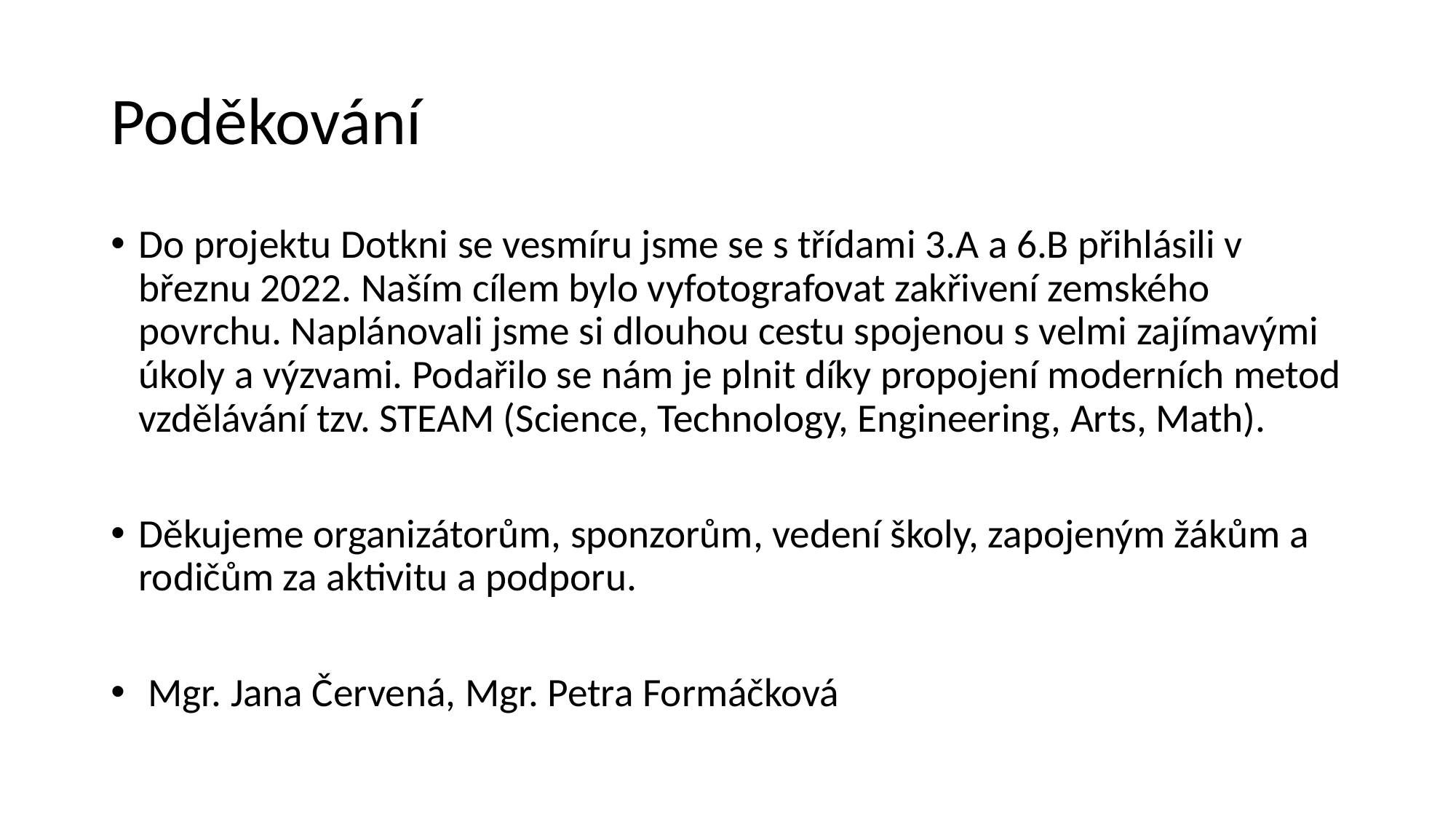

# Poděkování
Do projektu Dotkni se vesmíru jsme se s třídami 3.A a 6.B přihlásili v březnu 2022. Naším cílem bylo vyfotografovat zakřivení zemského povrchu. Naplánovali jsme si dlouhou cestu spojenou s velmi zajímavými úkoly a výzvami. Podařilo se nám je plnit díky propojení moderních metod vzdělávání tzv. STEAM (Science, Technology, Engineering, Arts, Math).

Děkujeme organizátorům, sponzorům, vedení školy, zapojeným žákům a rodičům za aktivitu a podporu.

 Mgr. Jana Červená, Mgr. Petra Formáčková